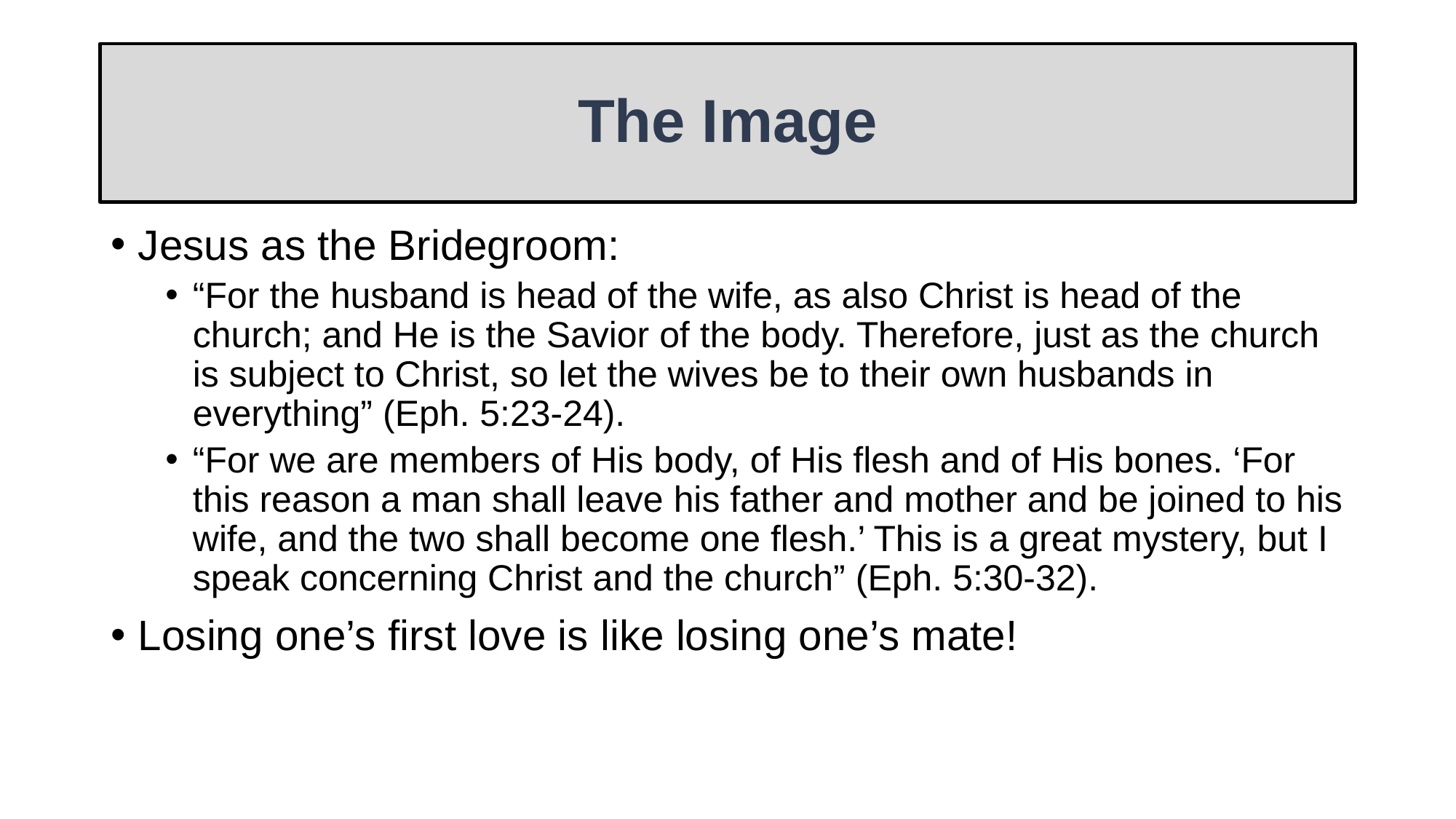

# The Image
Jesus as the Bridegroom:
“For the husband is head of the wife, as also Christ is head of the church; and He is the Savior of the body. Therefore, just as the church is subject to Christ, so let the wives be to their own husbands in everything” (Eph. 5:23-24).
“For we are members of His body, of His flesh and of His bones. ‘For this reason a man shall leave his father and mother and be joined to his wife, and the two shall become one flesh.’ This is a great mystery, but I speak concerning Christ and the church” (Eph. 5:30-32).
Losing one’s first love is like losing one’s mate!